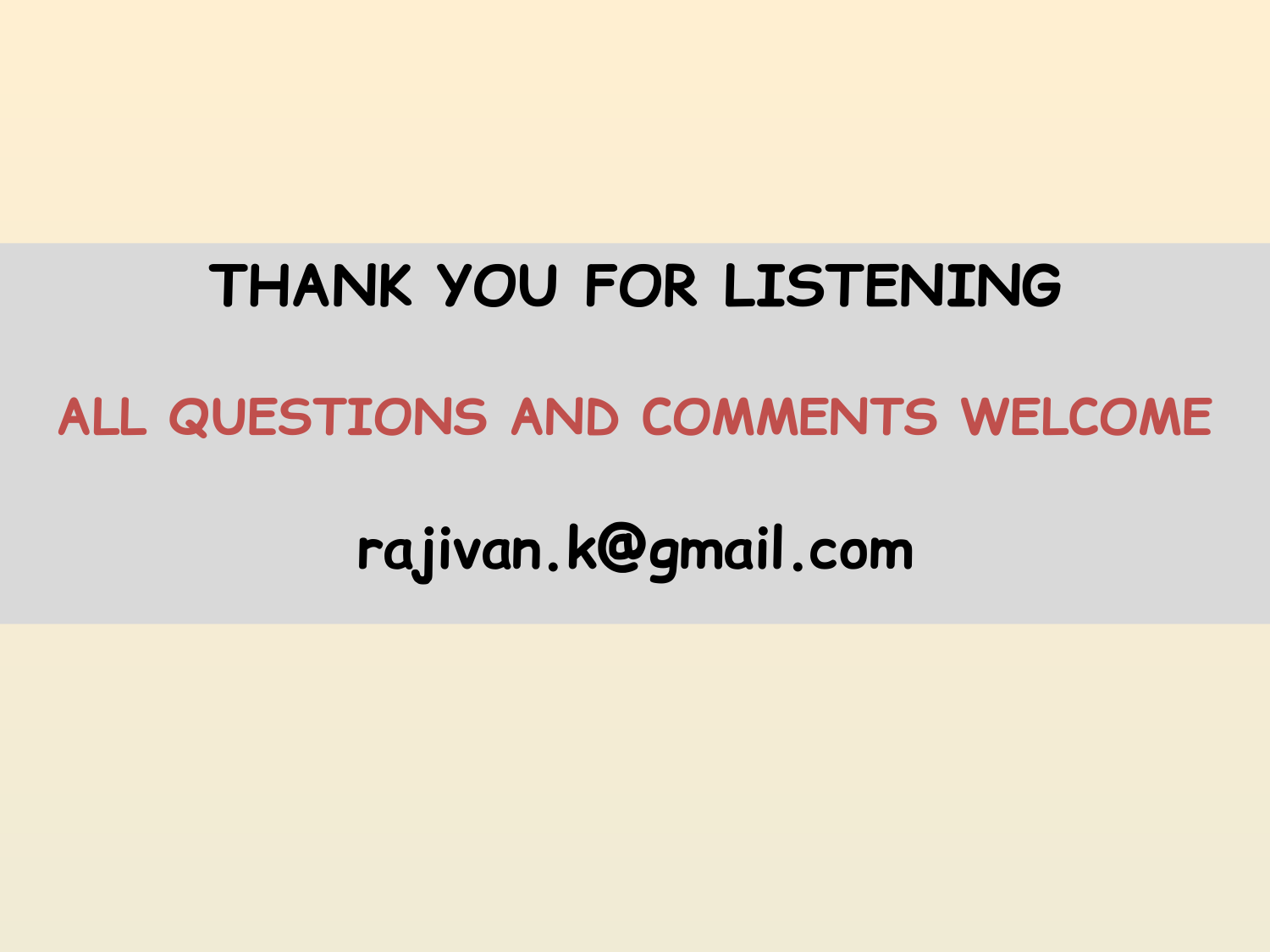

THANK YOU FOR LISTENING

ALL QUESTIONS AND COMMENTS WELCOME

rajivan.k@gmail.com